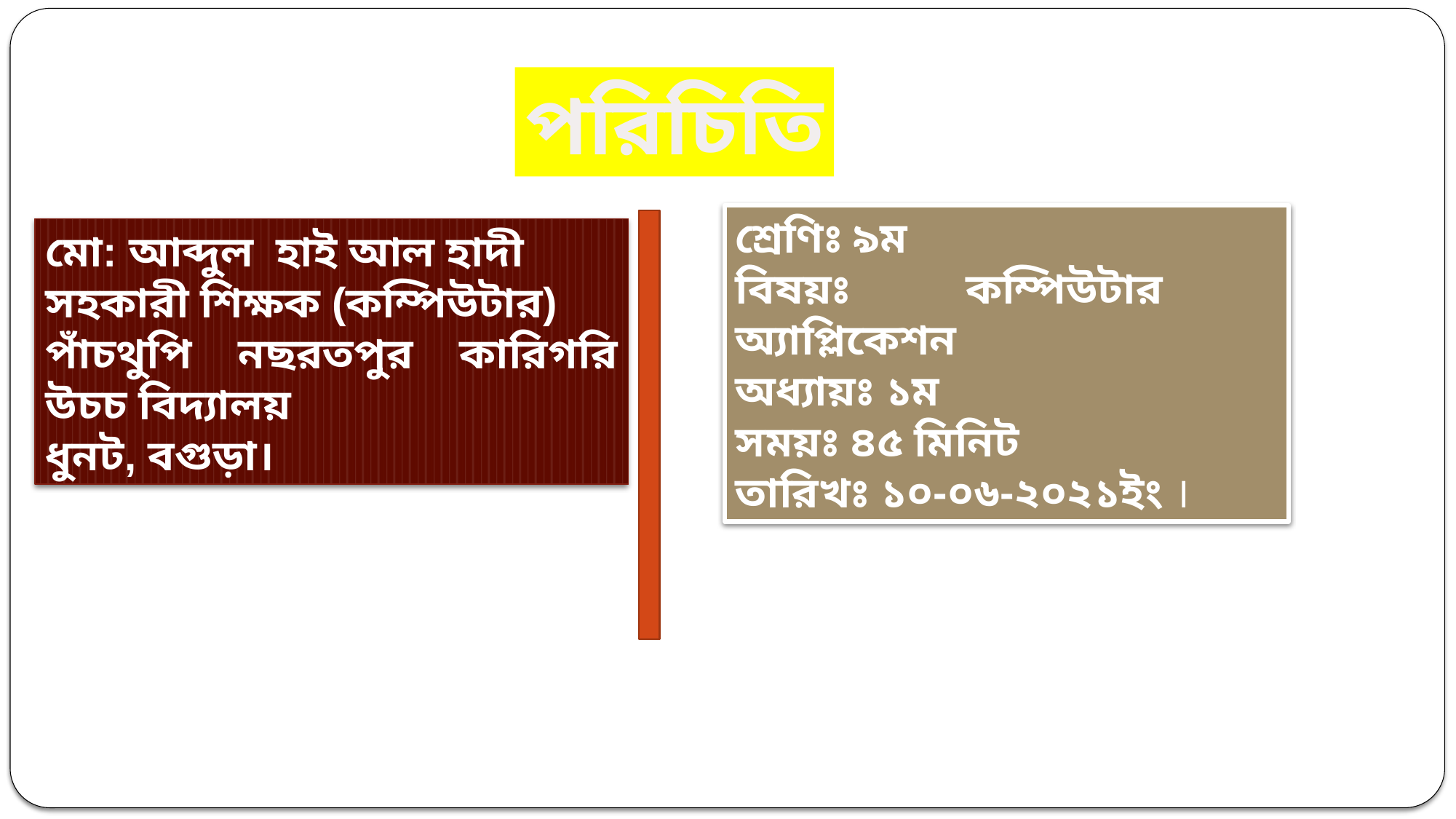

পরিচিতি
শ্রেণিঃ ৯ম
বিষয়ঃ কম্পিউটার  অ্যাপ্লিকেশন
অধ্যায়ঃ ১ম
সময়ঃ ৪৫ মিনিট
তারিখঃ ১০-০৬-২০২১ইং ।

মো: আব্দুল  হাই আল হাদী
সহকারী শিক্ষক (কম্পিউটার)
পাঁচথুপি নছরতপুর কারিগরি উচচ বিদ্যালয়
ধুনট, বগুড়া।